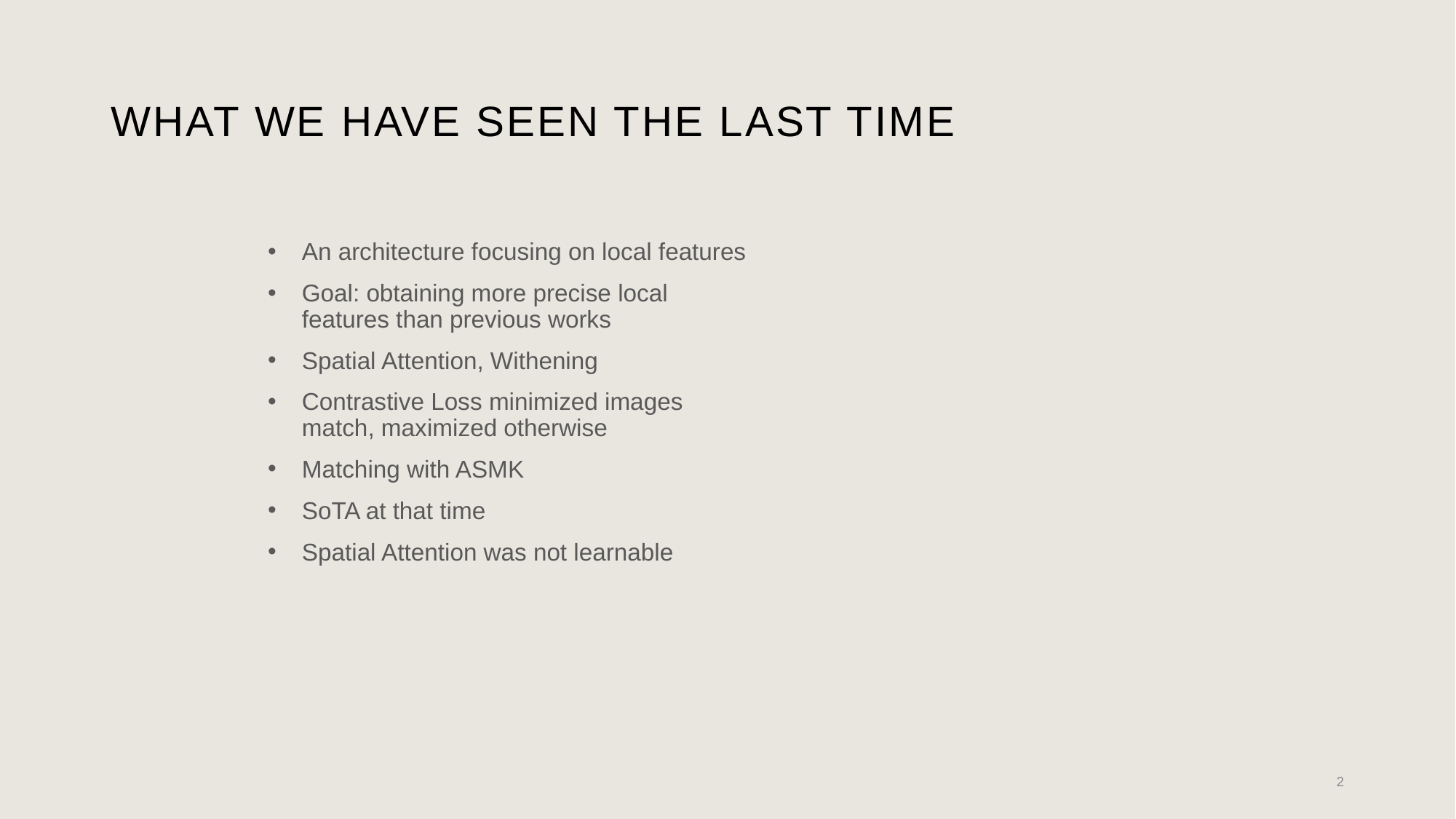

# What we have seen the last time
An architecture focusing on local features
Goal: obtaining more precise local features than previous works
Spatial Attention, Withening
Contrastive Loss minimized images match, maximized otherwise
Matching with ASMK
SoTA at that time
Spatial Attention was not learnable
2